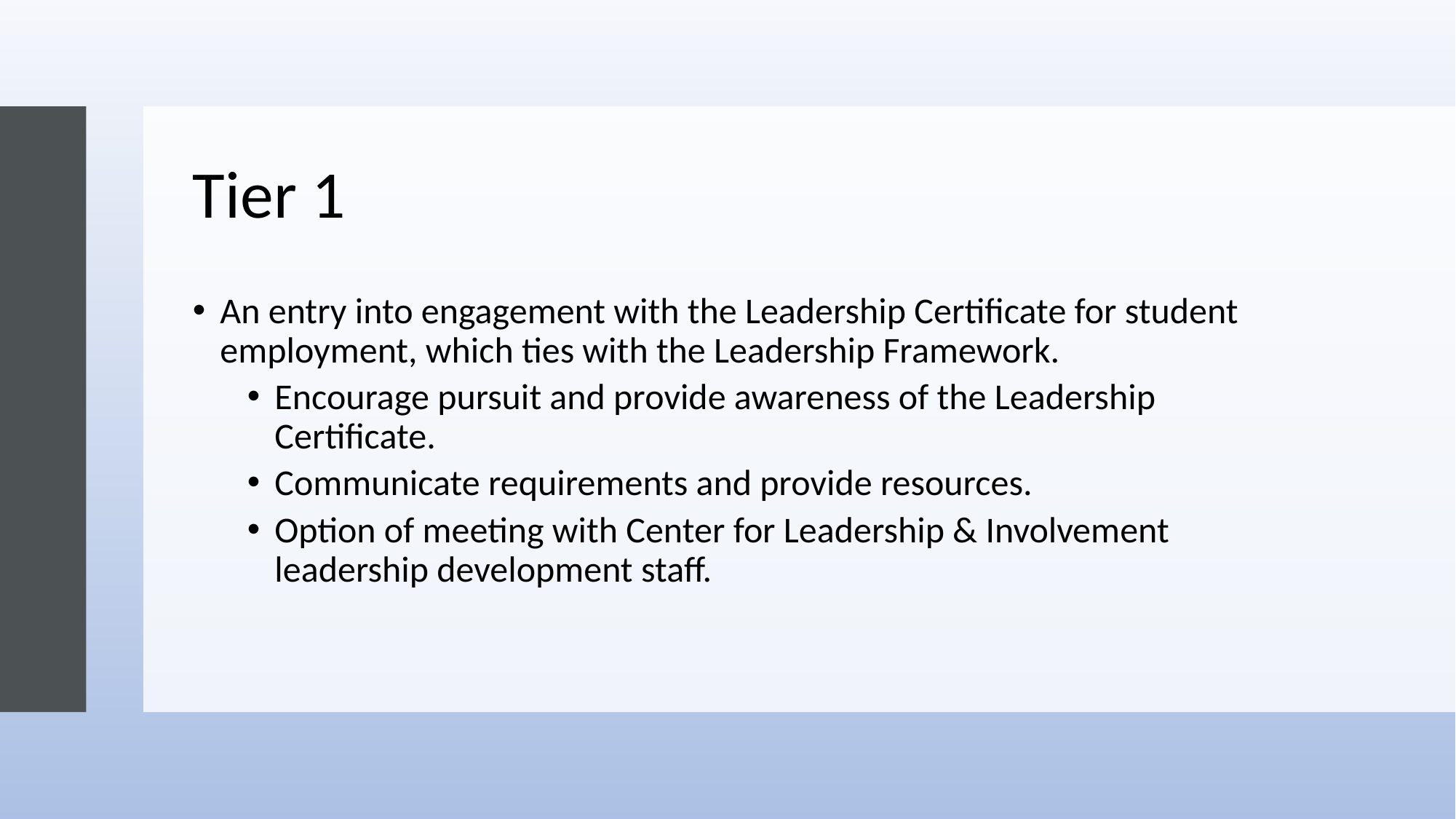

# Tier 1
An entry into engagement with the Leadership Certificate for student employment, which ties with the Leadership Framework.
Encourage pursuit and provide awareness of the Leadership Certificate.
Communicate requirements and provide resources.
Option of meeting with Center for Leadership & Involvement leadership development staff.